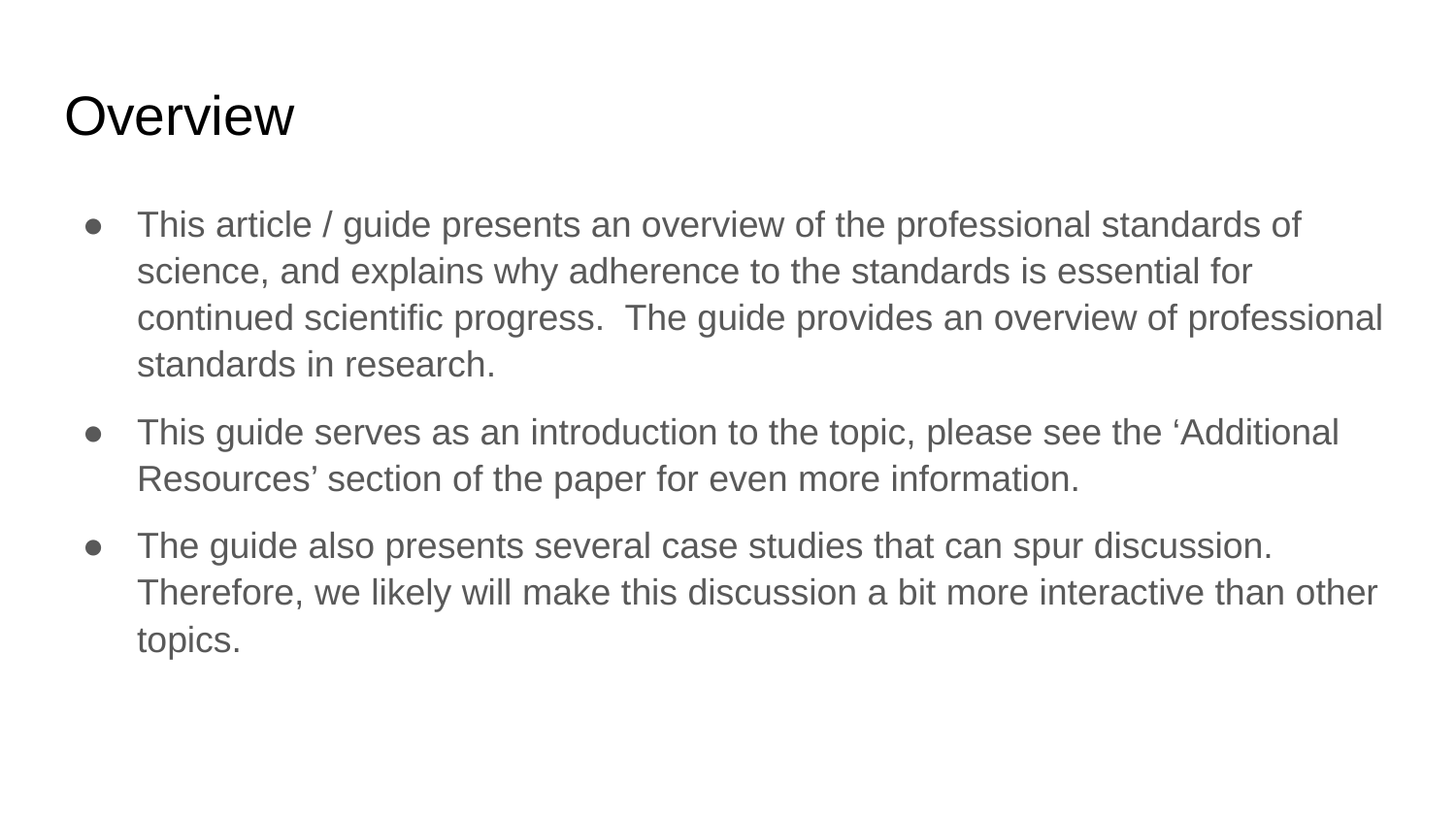

# Overview
This article / guide presents an overview of the professional standards of science, and explains why adherence to the standards is essential for continued scientific progress.  The guide provides an overview of professional standards in research.
This guide serves as an introduction to the topic, please see the ‘Additional Resources’ section of the paper for even more information.
The guide also presents several case studies that can spur discussion.  Therefore, we likely will make this discussion a bit more interactive than other topics.